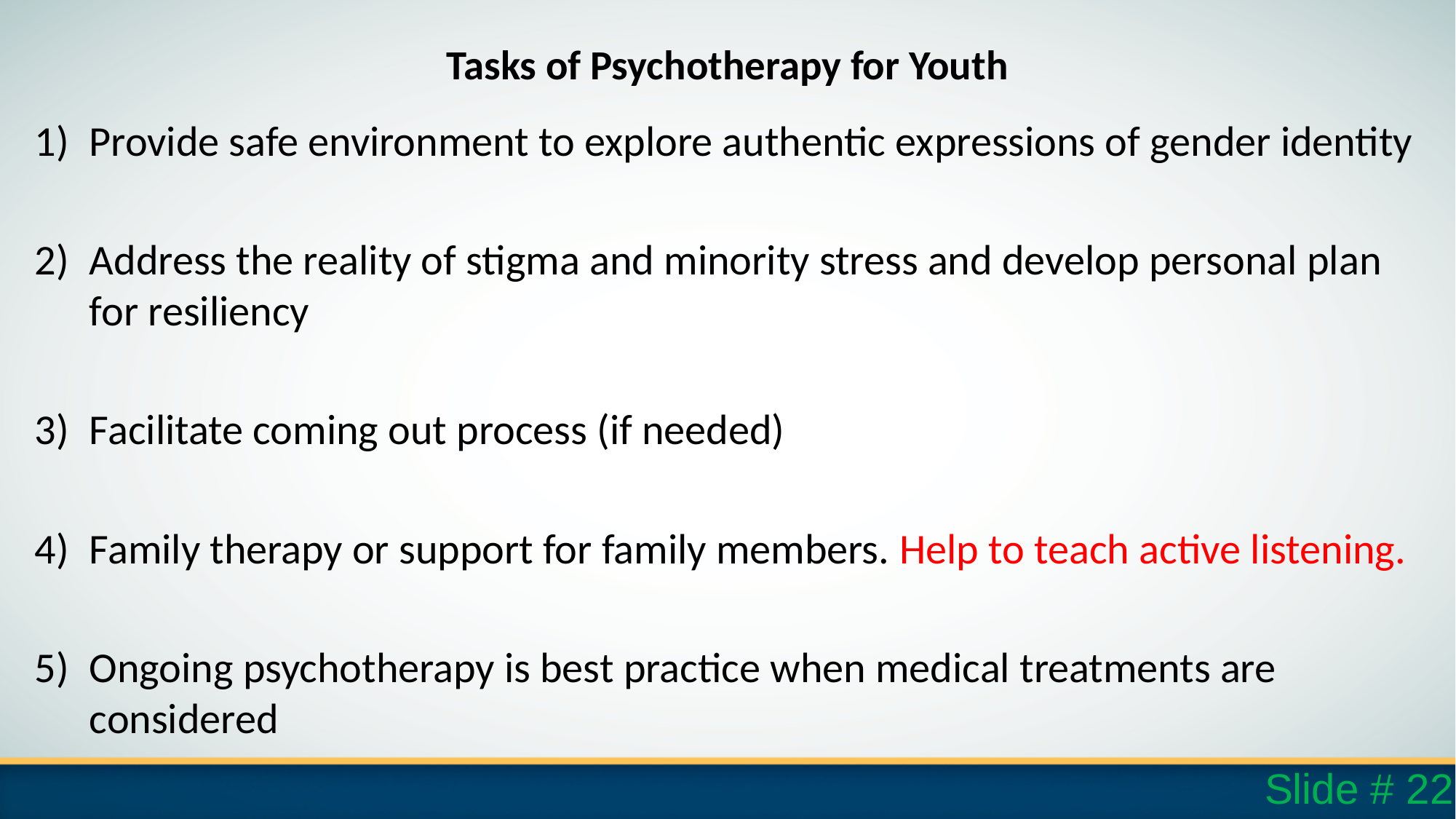

# Tasks of Psychotherapy for Youth
Provide safe environment to explore authentic expressions of gender identity

Address the reality of stigma and minority stress and develop personal plan for resiliency

Facilitate coming out process (if needed)

Family therapy or support for family members. Help to teach active listening.

Ongoing psychotherapy is best practice when medical treatments are considered

Slide # 22